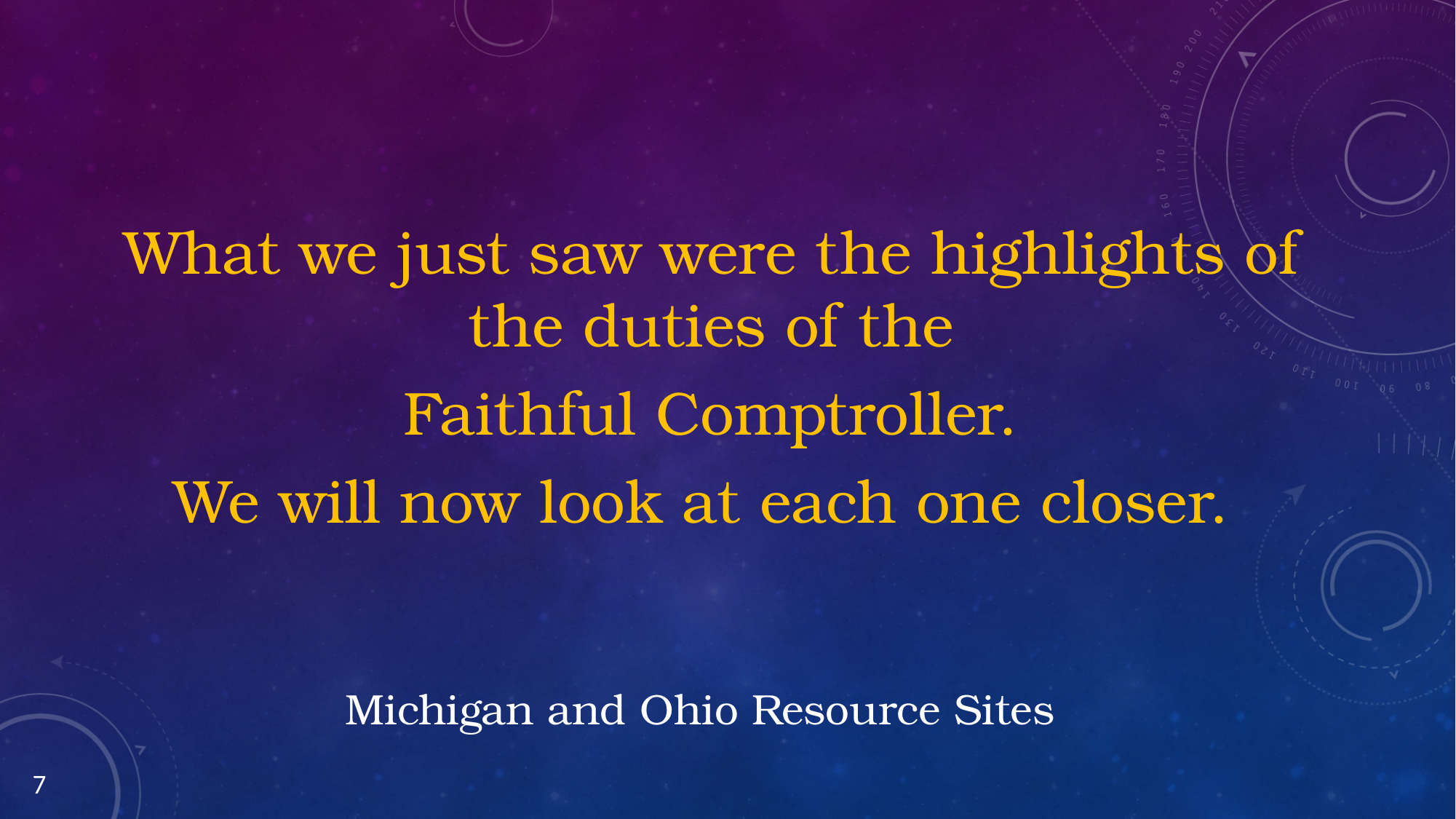

What we just saw were the highlights of the duties of the
 Faithful Comptroller.
We will now look at each one closer.
Michigan and Ohio Resource Sites
7